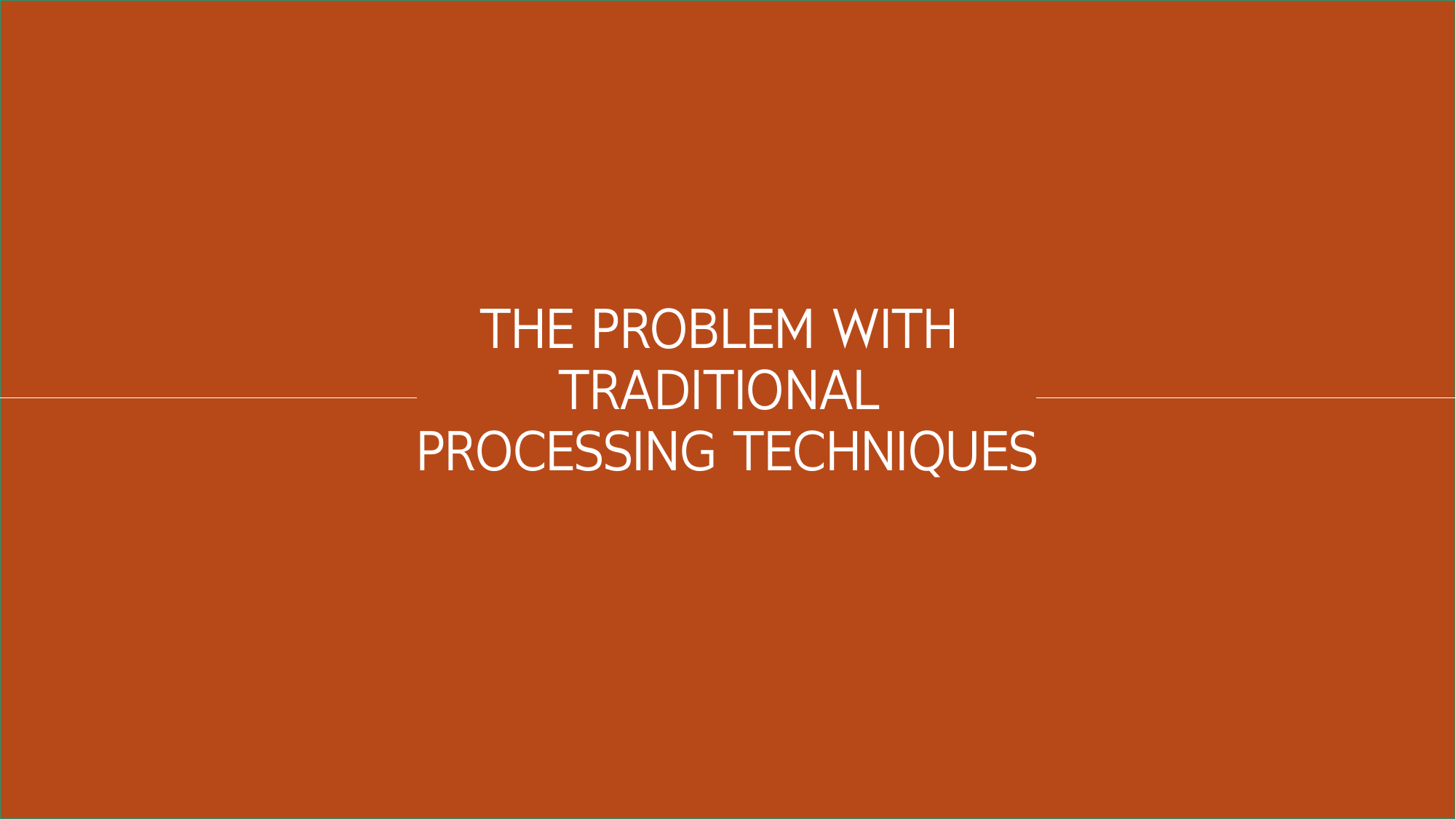

# THE PROBLEM WITH TRADITIONAL PROCESSING TECHNIQUES